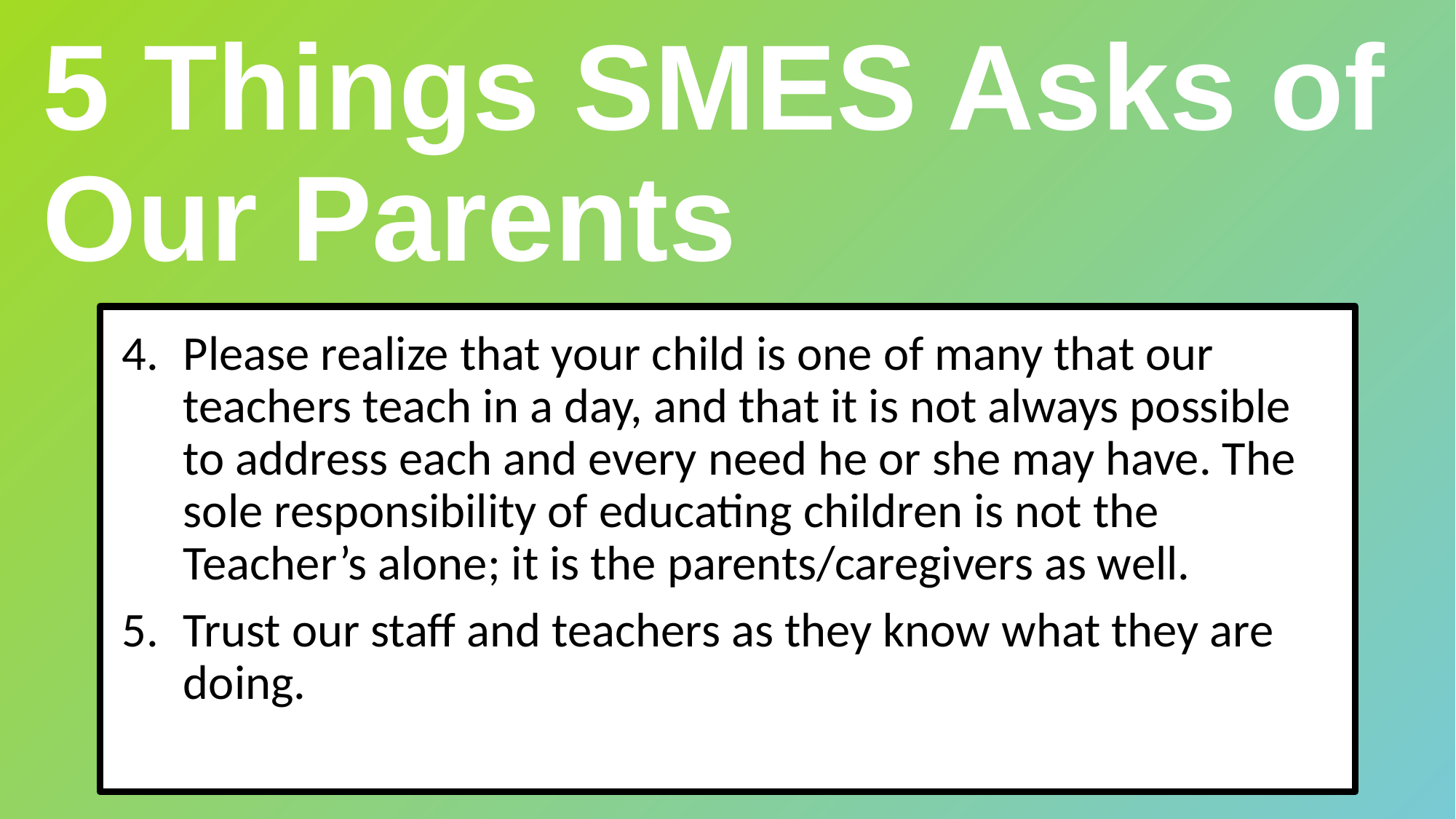

5 Things SMES Asks of Our Parents

Please realize that your child is one of many that our teachers teach in a day, and that it is not always possible to address each and every need he or she may have. The sole responsibility of educating children is not the Teacher’s alone; it is the parents/caregivers as well.
Trust our staff and teachers as they know what they are doing.